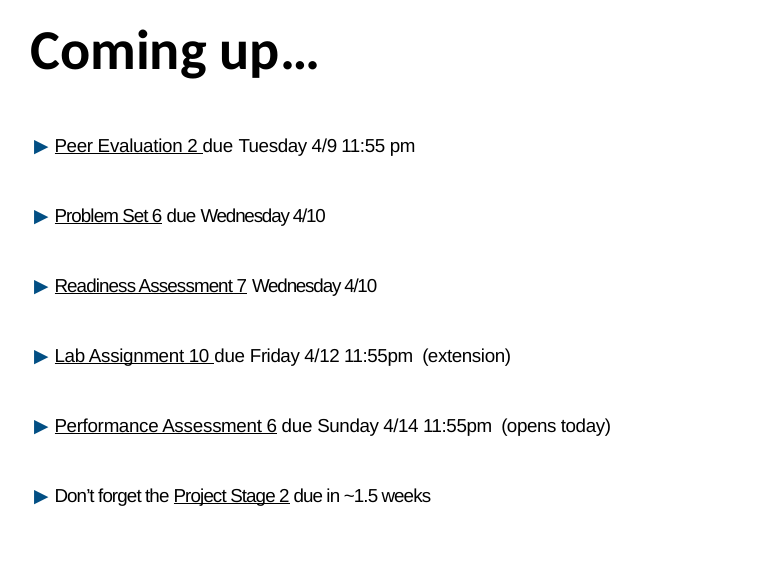

Coming up…
Announcements
▶ Peer Evaluation 2 due Tuesday 4/9 11:55 pm

▶ Problem Set 6 due Wednesday 4/10

▶ Readiness Assessment 7 Wednesday 4/10

▶ Lab Assignment 10 due Friday 4/12 11:55pm  (extension)

▶ Performance Assessment 6 due Sunday 4/14 11:55pm  (opens today)

▶ Don’t forget the Project Stage 2 due in ~1.5 weeks